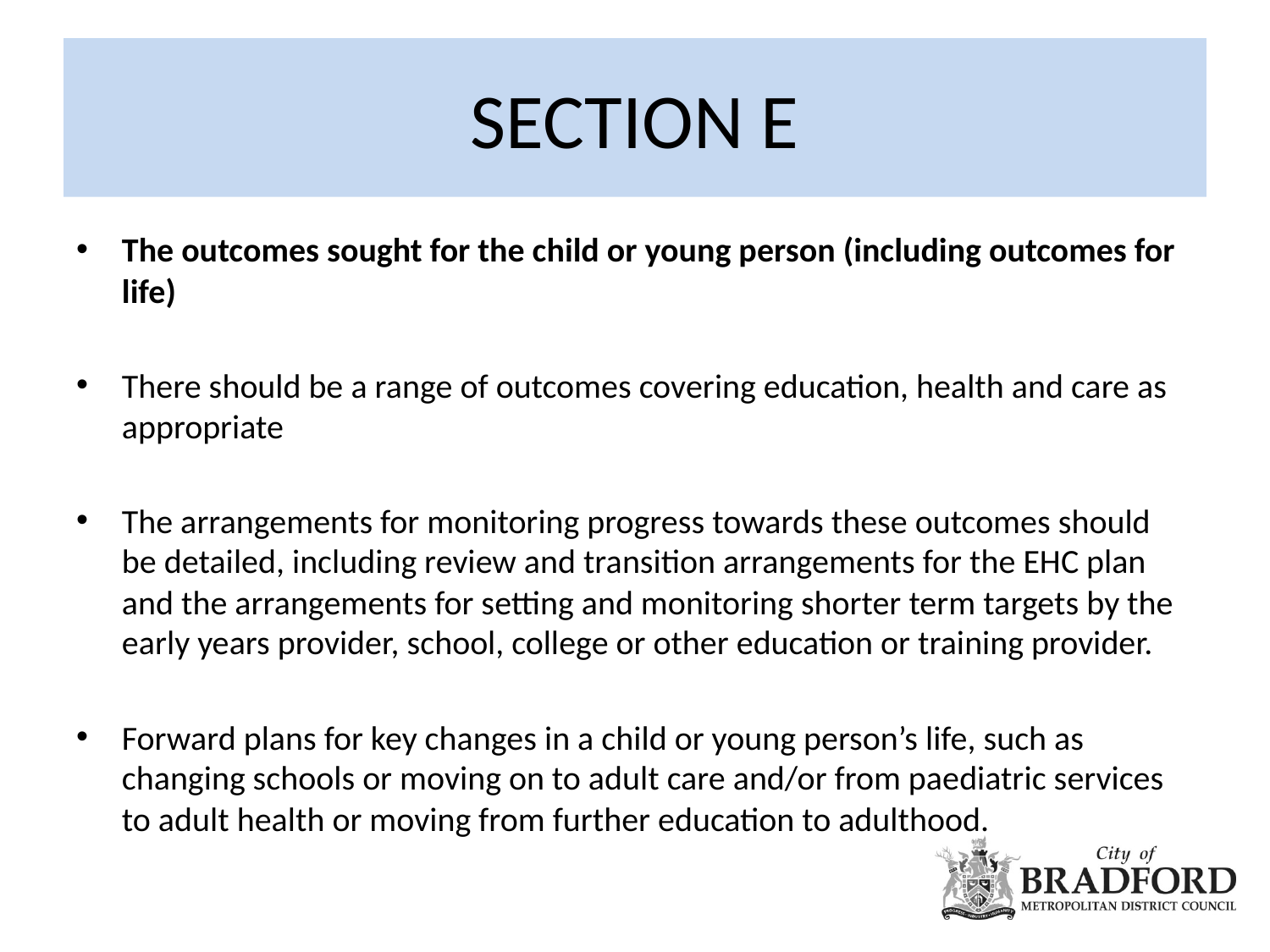

# SECTION E
The outcomes sought for the child or young person (including outcomes for life)

There should be a range of outcomes covering education, health and care as appropriate

The arrangements for monitoring progress towards these outcomes should be detailed, including review and transition arrangements for the EHC plan and the arrangements for setting and monitoring shorter term targets by the early years provider, school, college or other education or training provider.

Forward plans for key changes in a child or young person’s life, such as changing schools or moving on to adult care and/or from paediatric services to adult health or moving from further education to adulthood.